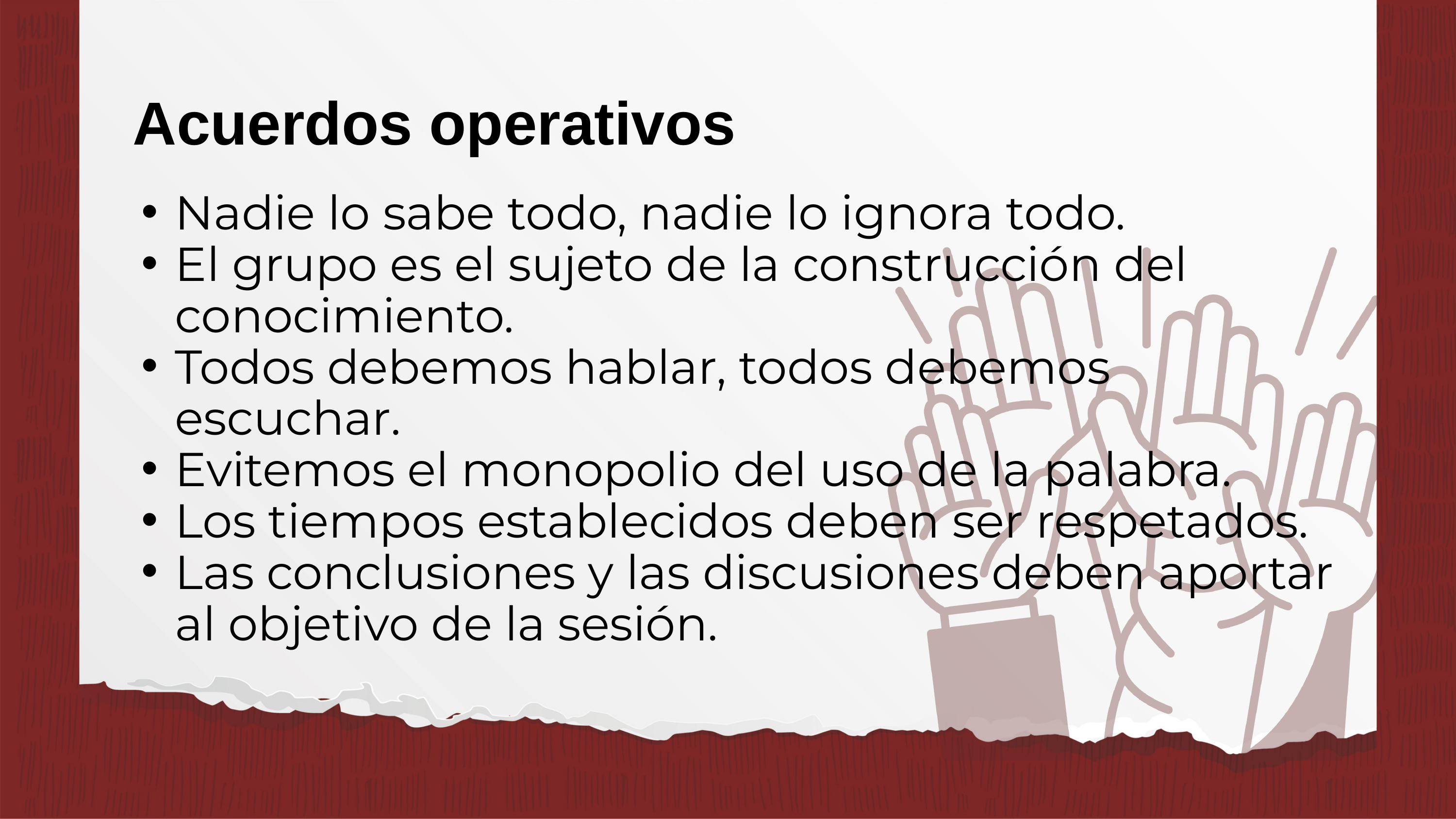

Acuerdos operativos
Nadie lo sabe todo, nadie lo ignora todo.
El grupo es el sujeto de la construcción del conocimiento.
Todos debemos hablar, todos debemos escuchar.
Evitemos el monopolio del uso de la palabra.
Los tiempos establecidos deben ser respetados.
Las conclusiones y las discusiones deben aportar al objetivo de la sesión.